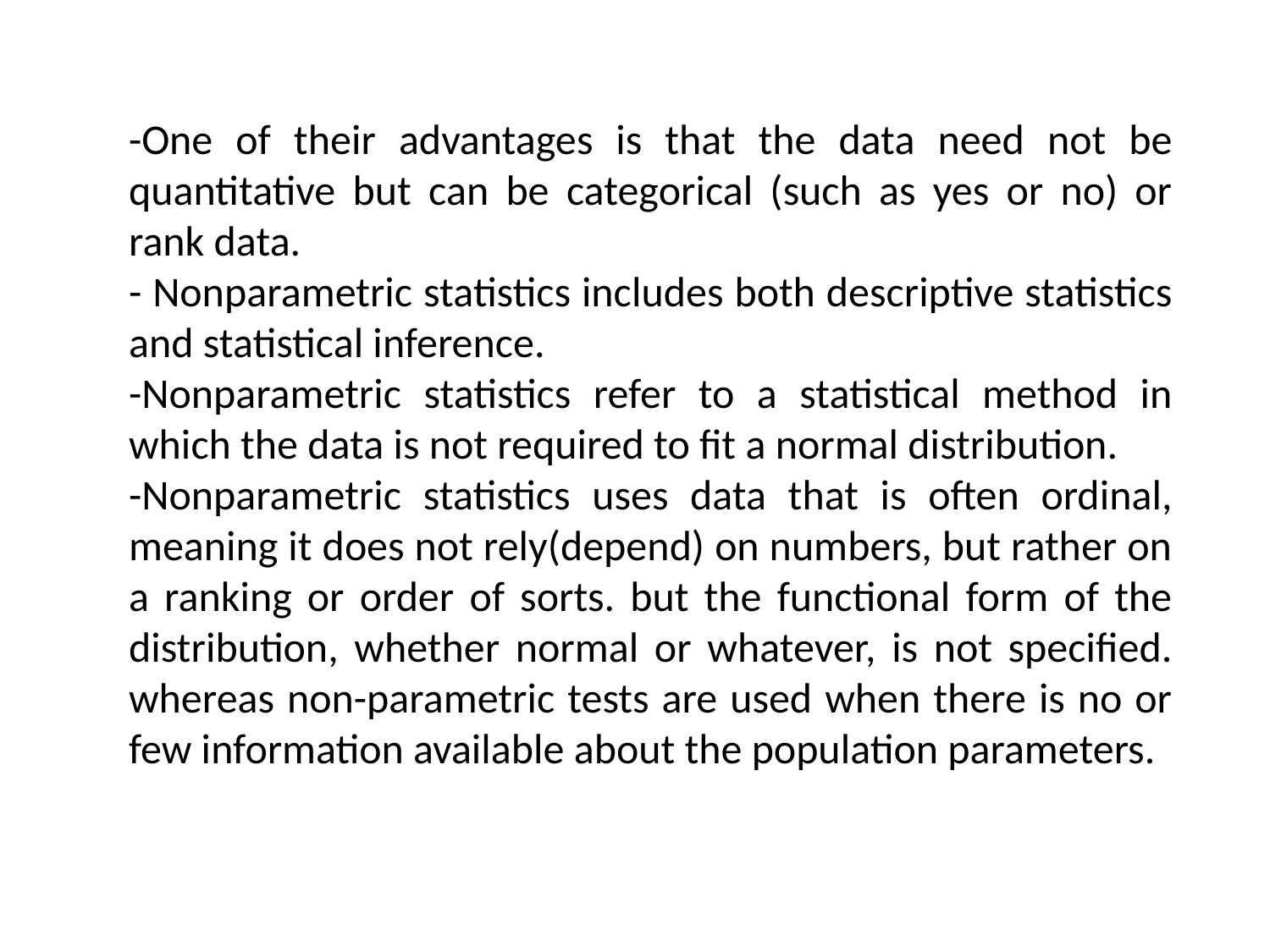

-One of their advantages is that the data need not be quantitative but can be categorical (such as yes or no) or rank data.
- Nonparametric statistics includes both descriptive statistics and statistical inference.
-Nonparametric statistics refer to a statistical method in which the data is not required to fit a normal distribution.
-Nonparametric statistics uses data that is often ordinal, meaning it does not rely(depend) on numbers, but rather on a ranking or order of sorts. but the functional form of the distribution, whether normal or whatever, is not specified. whereas non-parametric tests are used when there is no or few information available about the population parameters.